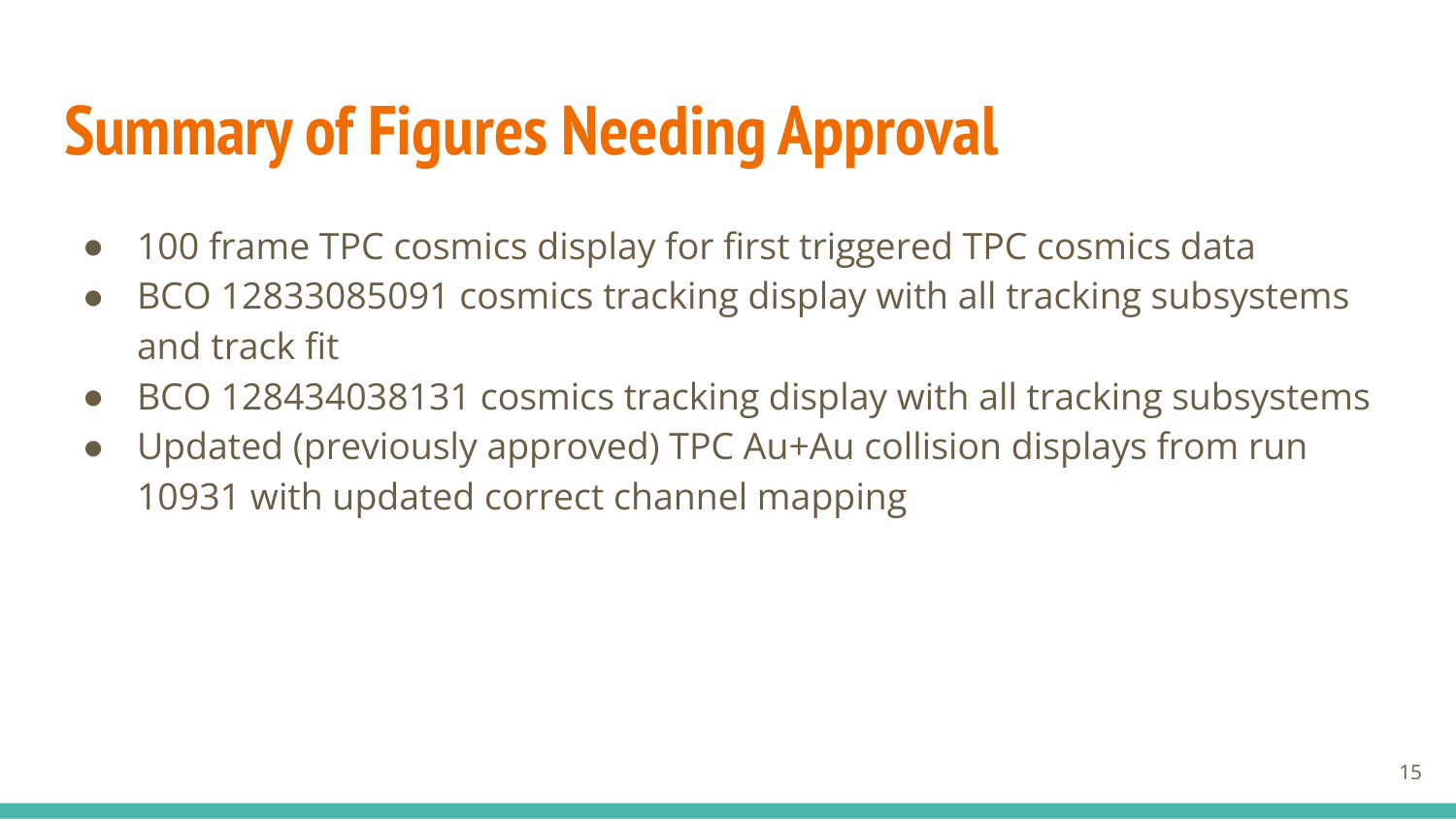

# Summary of Figures Needing Approval
100 frame TPC cosmics display for first triggered TPC cosmics data
BCO 12833085091 cosmics tracking display with all tracking subsystems and track fit
BCO 128434038131 cosmics tracking display with all tracking subsystems
Updated (previously approved) TPC Au+Au collision displays from run 10931 with updated correct channel mapping
15